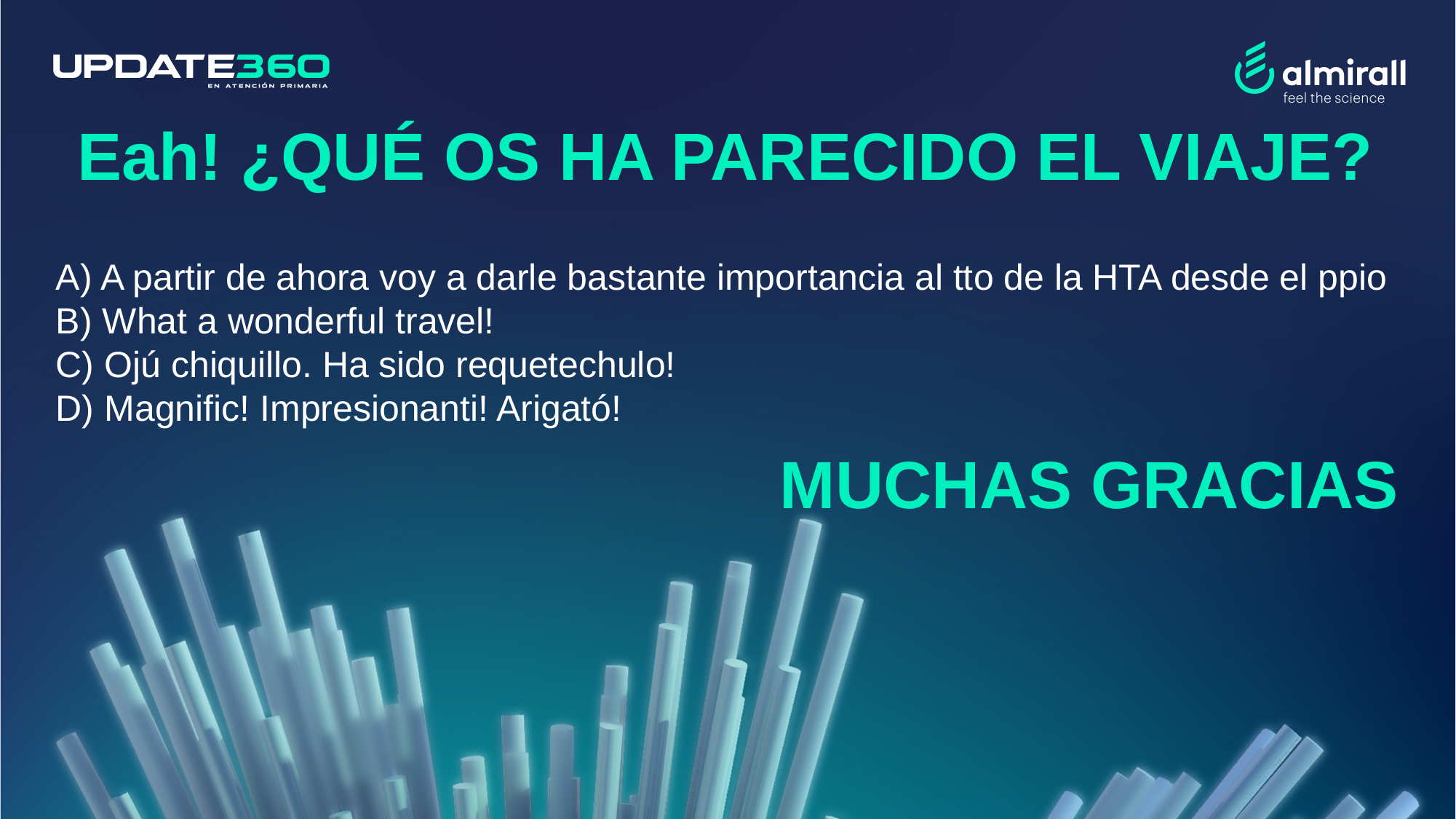

Eah! ¿QUÉ OS HA PARECIDO EL VIAJE?
A) A partir de ahora voy a darle bastante importancia al tto de la HTA desde el ppio
B) What a wonderful travel!
C) Ojú chiquillo. Ha sido requetechulo!
D) Magnific! Impresionanti! Arigató!

MUCHAS GRACIAS